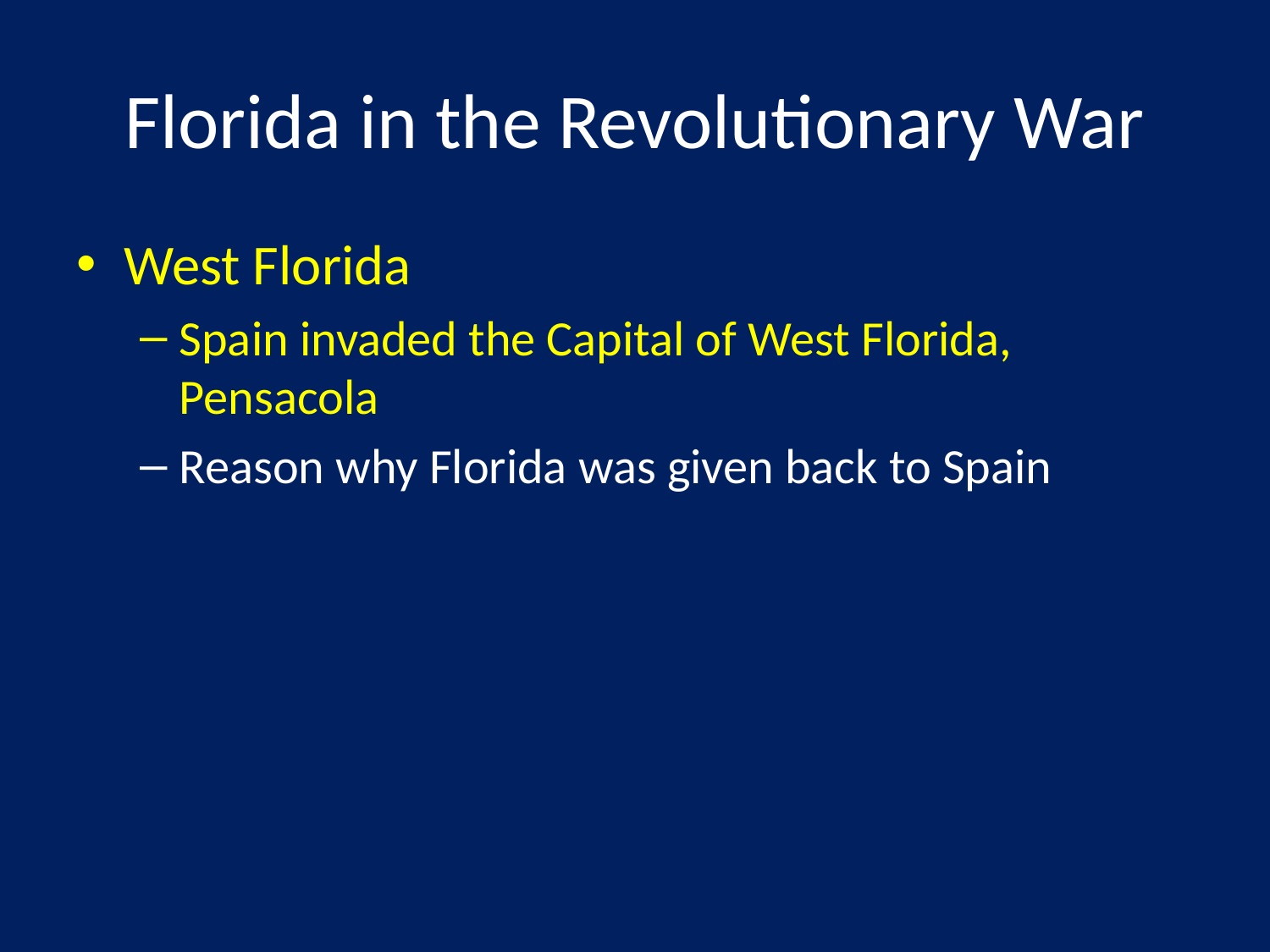

# Florida in the Revolutionary War
West Florida
Spain invaded the Capital of West Florida, Pensacola
Reason why Florida was given back to Spain